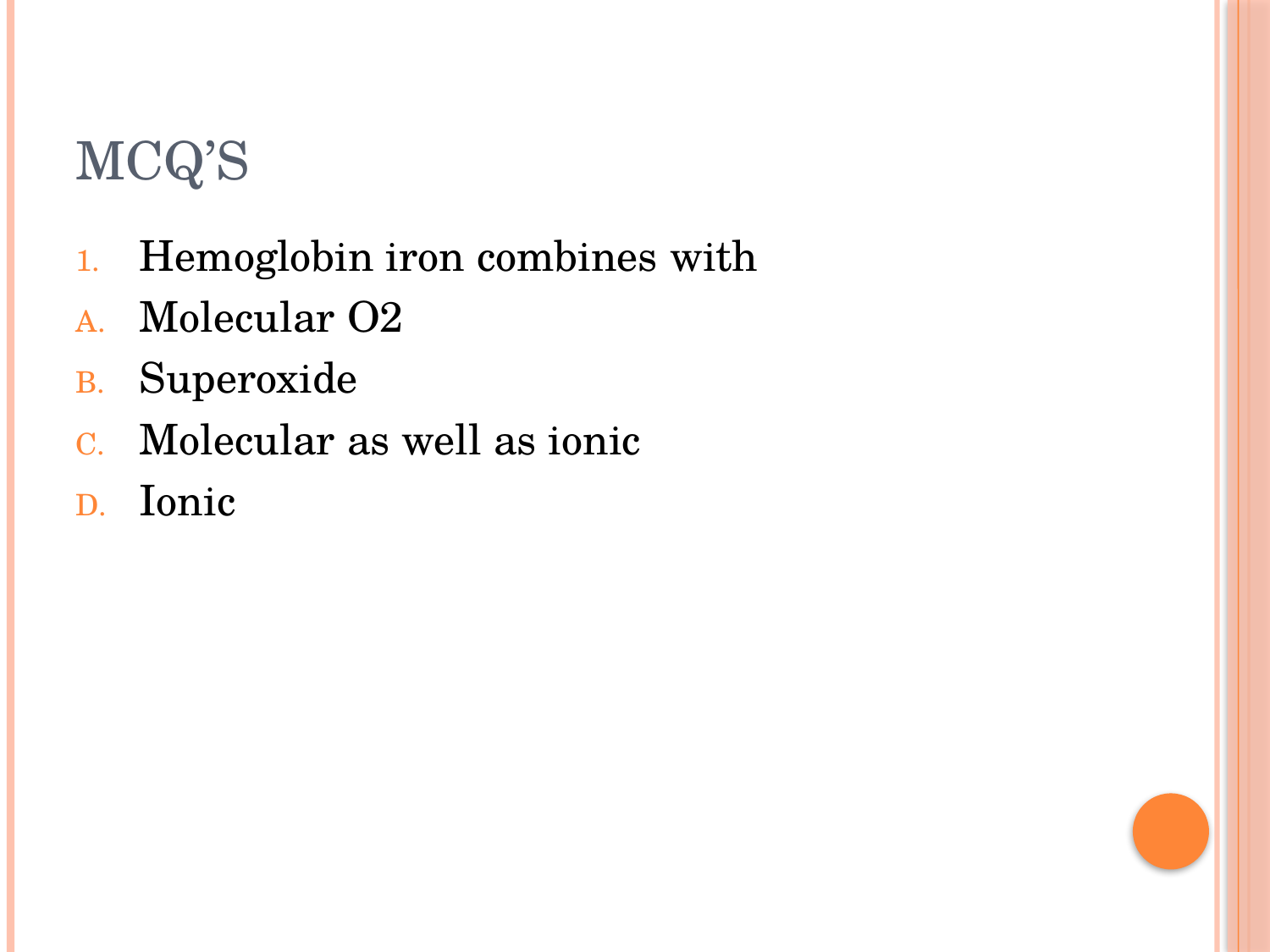

# MCQ’s
Hemoglobin iron combines with
Molecular O2
Superoxide
Molecular as well as ionic
Ionic